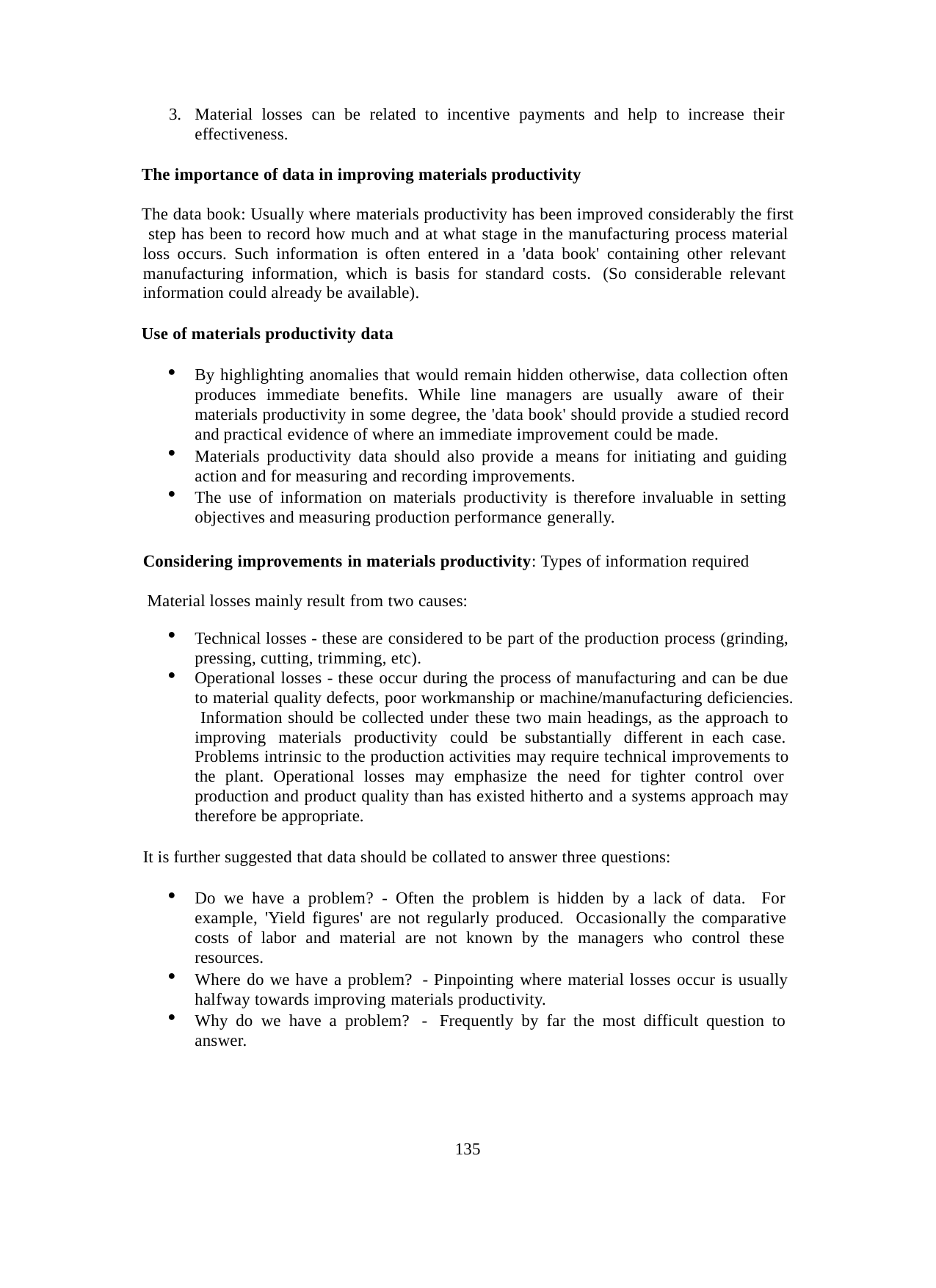

3. Material losses can be related to incentive payments and help to increase their  effectiveness.

The importance of data in improving materials productivity

The data book: Usually where materials productivity has been improved considerably the first  step has been to record how much and at what stage in the manufacturing process material  loss occurs. Such information is often entered in a 'data book' containing other relevant  manufacturing information, which is basis for standard costs. (So considerable relevant  information could already be available).

Use of materials productivity data

By highlighting anomalies that would remain hidden otherwise, data collection often  produces immediate benefits. While line managers are usually aware of their  materials productivity in some degree, the 'data book' should provide a studied record  and practical evidence of where an immediate improvement could be made.
Materials productivity data should also provide a means for initiating and guiding  action and for measuring and recording improvements.
The use of information on materials productivity is therefore invaluable in setting  objectives and measuring production performance generally.
Considering improvements in materials productivity: Types of information required  Material losses mainly result from two causes:

Technical losses - these are considered to be part of the production process (grinding,  pressing, cutting, trimming, etc).
Operational losses - these occur during the process of manufacturing and can be due  to material quality defects, poor workmanship or machine/manufacturing deficiencies.  Information should be collected under these two main headings, as the approach to  improving materials productivity could be substantially different in each case.  Problems intrinsic to the production activities may require technical improvements to  the plant. Operational losses may emphasize the need for tighter control over  production and product quality than has existed hitherto and a systems approach may  therefore be appropriate.

It is further suggested that data should be collated to answer three questions:

Do we have a problem? - Often the problem is hidden by a lack of data.  For  example, 'Yield figures' are not regularly produced. Occasionally the comparative  costs of labor and material are not known by the managers who control these  resources.
Where do we have a problem? - Pinpointing where material losses occur is usually  halfway towards improving materials productivity.
Why do we have a problem? - Frequently by far the most difficult question to  answer.
135